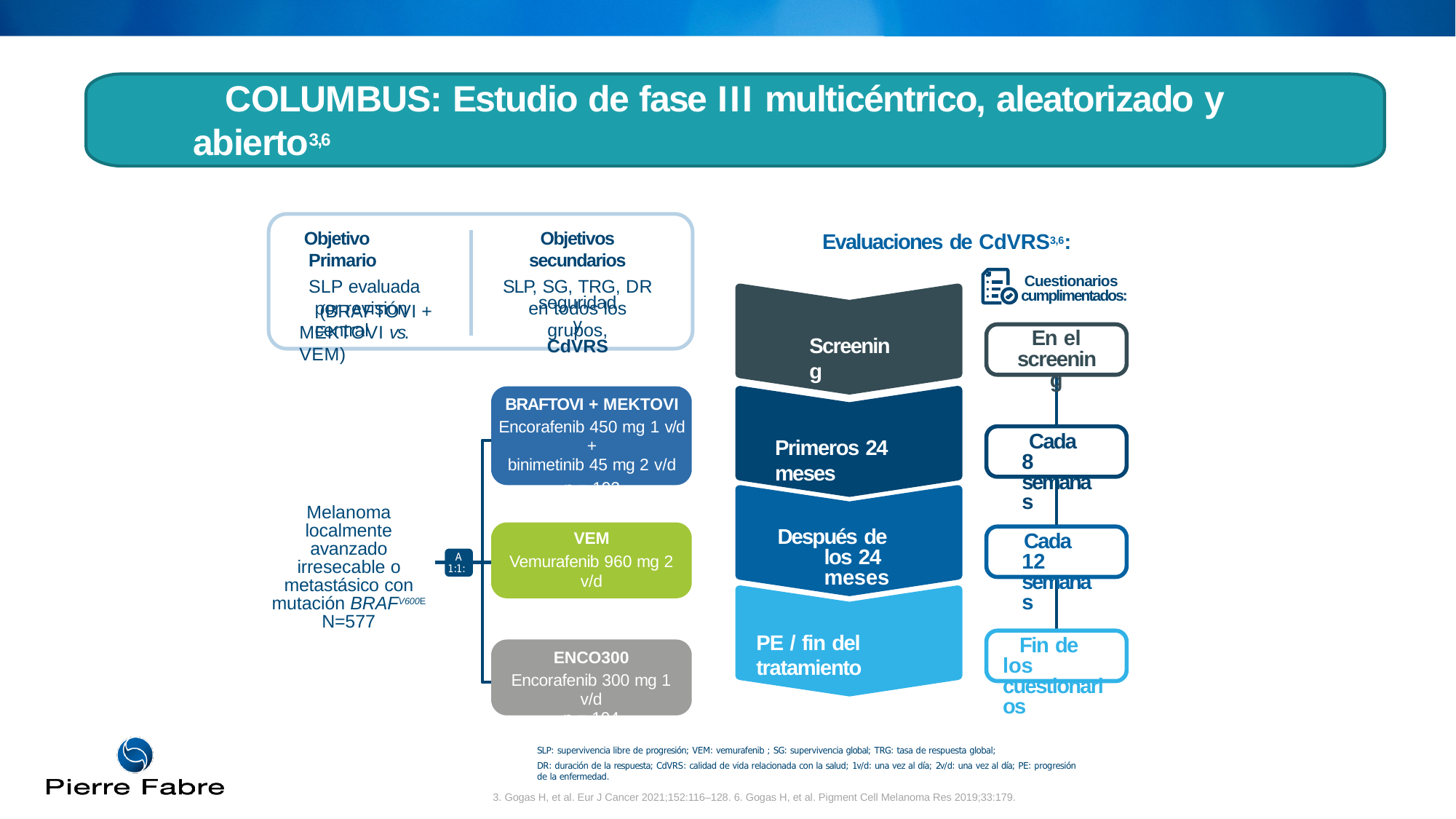

COLUMBUS: Estudio de fase I I I  multicéntrico, aleatorizado y abierto3,6

Objetivo Primario
SLP evaluada por revisión central
Objetivos secundarios
SLP, SG, TRG, DR
en todos los grupos,
Evaluaciones de CdVRS3,6:
Cuestionarios

cumplimentados:
seguridad y
CdVRS
(BRAFTOVI + MEKTOVI vs. VEM)

En el
screening
Screening

BRAFTOVI + MEKTOVI
Encorafenib 450 mg 1 v/d +
binimetinib 45 mg 2 v/d
n = 192

Cada 8 semanas
Primeros 24 meses

Melanoma localmente avanzado irresecable o metastásico con mutación BRAFV600E N=577

VEM
Vemurafenib 960 mg 2 v/d
n = 191
Después de los 24 meses

Cada 12 semanas

A 1:1:1
PE / fin del tratamiento

Fin de los cuestionarios

ENCO300
Encorafenib 300 mg 1 v/d
n = 194
SLP: supervivencia libre de progresión; VEM: vemurafenib ; SG: supervivencia global; TRG: tasa de respuesta global;
DR: duración de la respuesta; CdVRS: calidad de vida relacionada con la salud; 1v/d: una vez al día; 2v/d: una vez al día; PE: progresión de la enfermedad.
3. Gogas H, et al. Eur J Cancer 2021;152:116–128. 6. Gogas H, et al. Pigment Cell Melanoma Res 2019;33:179.